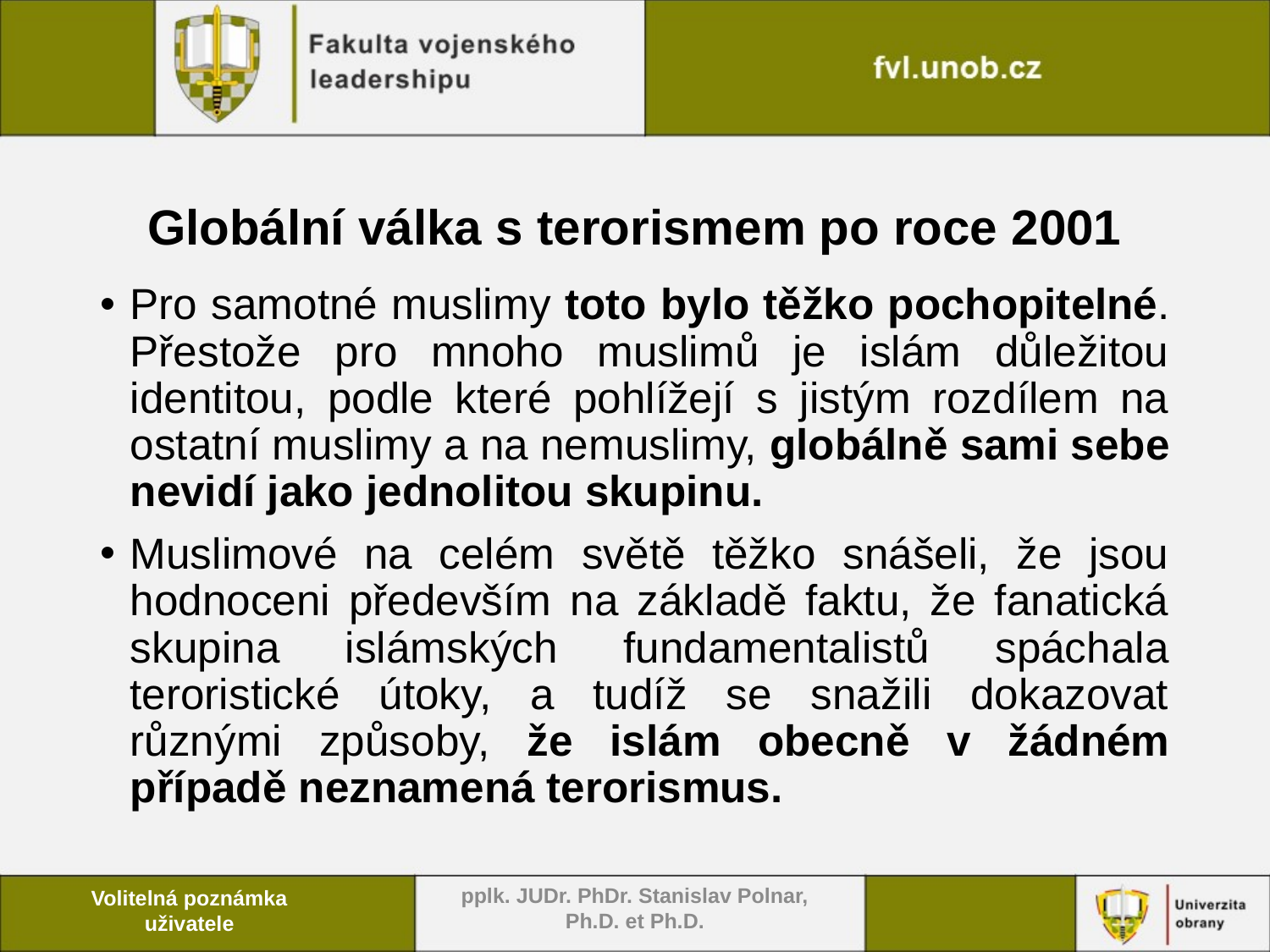

# Globální válka s terorismem po roce 2001
Pro samotné muslimy toto bylo těžko pochopitelné. Přestože pro mnoho muslimů je islám důležitou identitou, podle které pohlížejí s jistým rozdílem na ostatní muslimy a na nemuslimy, globálně sami sebe nevidí jako jednolitou skupinu.
Muslimové na celém světě těžko snášeli, že jsou hodnoceni především na základě faktu, že fanatická skupina islámských fundamentalistů spáchala teroristické útoky, a tudíž se snažili dokazovat různými způsoby, že islám obecně v žádném případě neznamená terorismus.
pplk. JUDr. PhDr. Stanislav Polnar, Ph.D. et Ph.D.
Volitelná poznámka uživatele